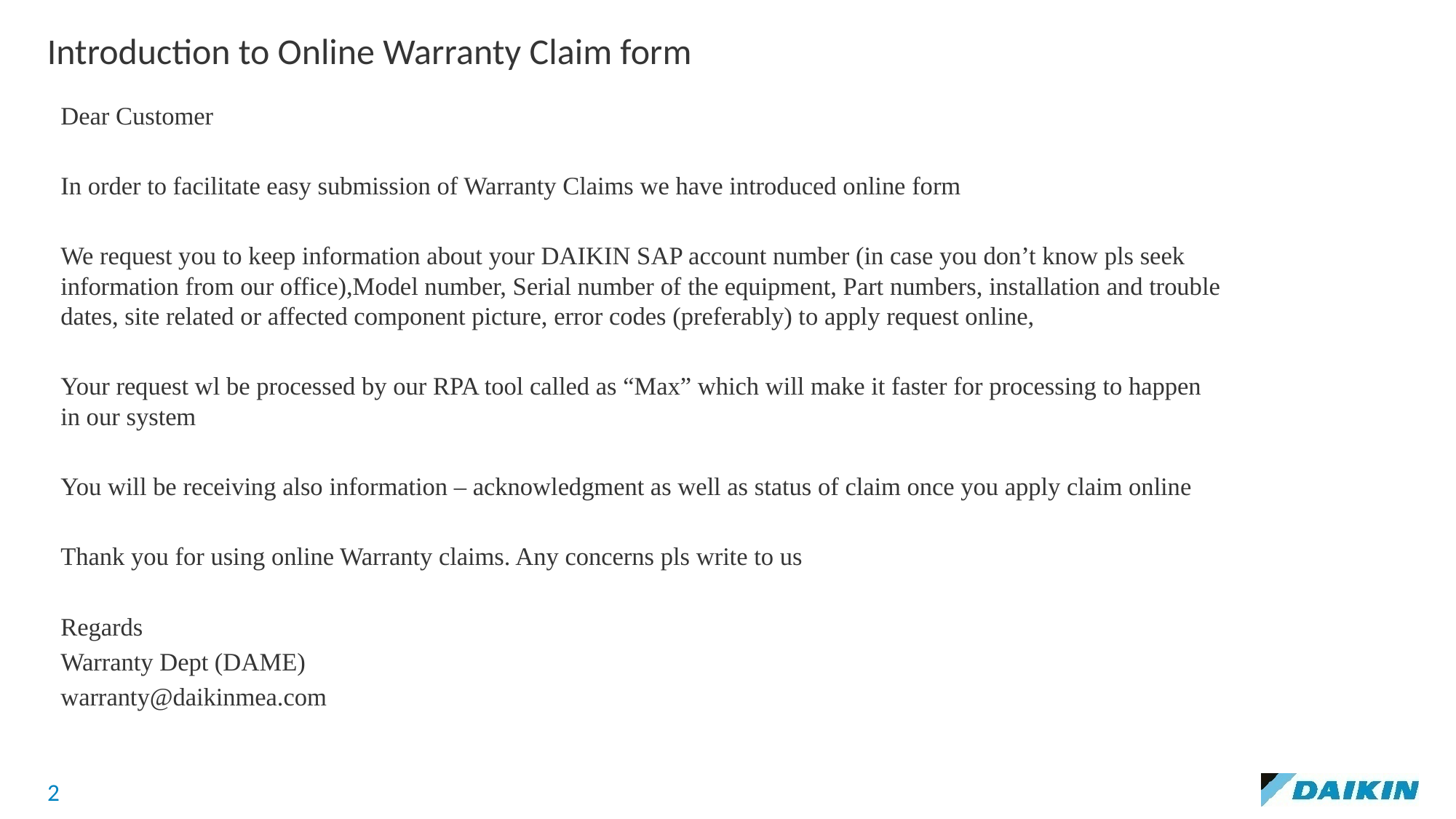

Introduction to Online Warranty Claim form
Dear Customer

In order to facilitate easy submission of Warranty Claims we have introduced online form

We request you to keep information about your DAIKIN SAP account number (in case you don’t know pls seek information from our office),Model number, Serial number of the equipment, Part numbers, installation and trouble dates, site related or affected component picture, error codes (preferably) to apply request online,

Your request wl be processed by our RPA tool called as “Max” which will make it faster for processing to happen in our system

You will be receiving also information – acknowledgment as well as status of claim once you apply claim online

Thank you for using online Warranty claims. Any concerns pls write to us

Regards
Warranty Dept (DAME)
warranty@daikinmea.com
2